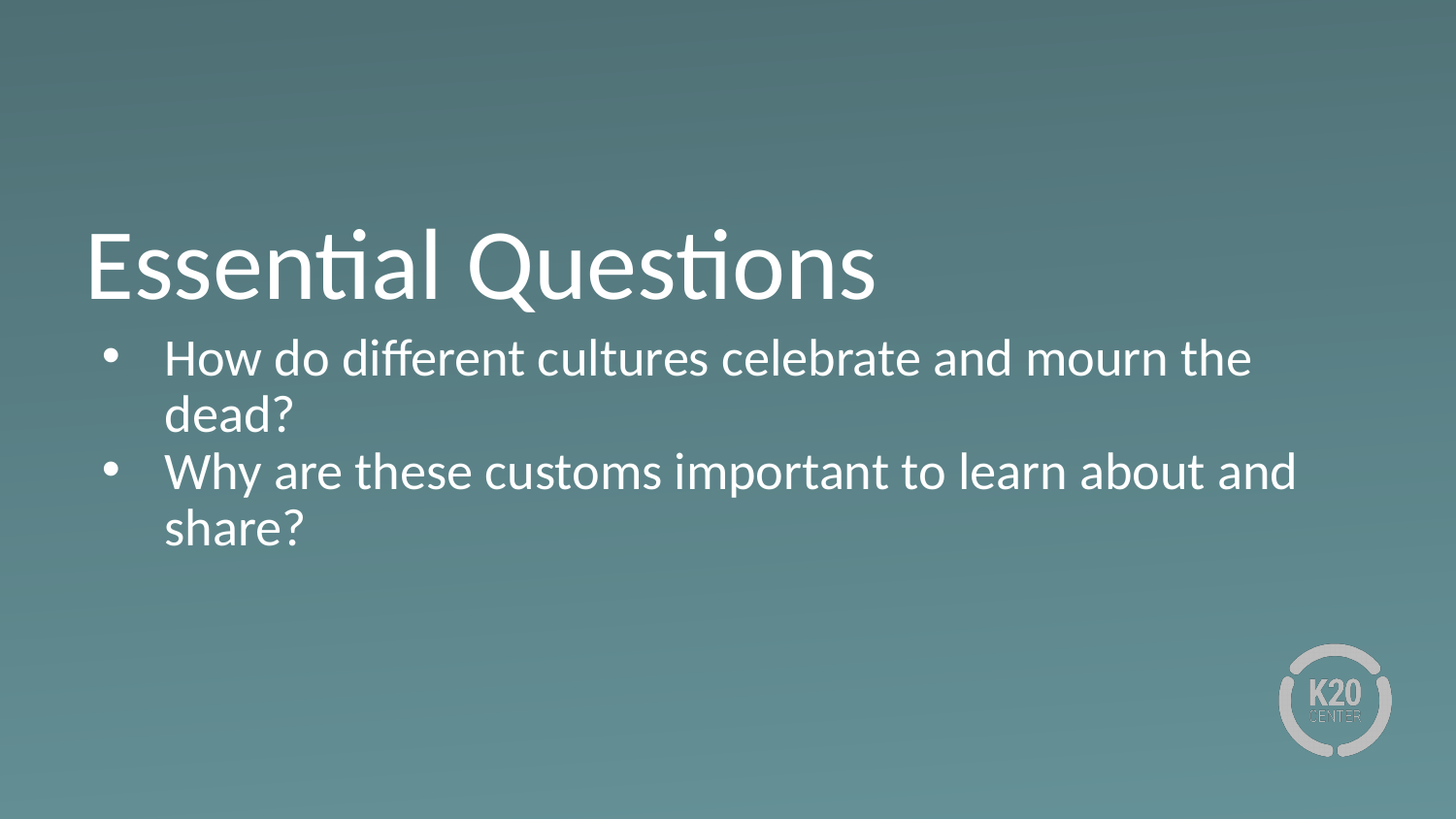

# Essential Questions
How do different cultures celebrate and mourn the dead?
Why are these customs important to learn about and share?